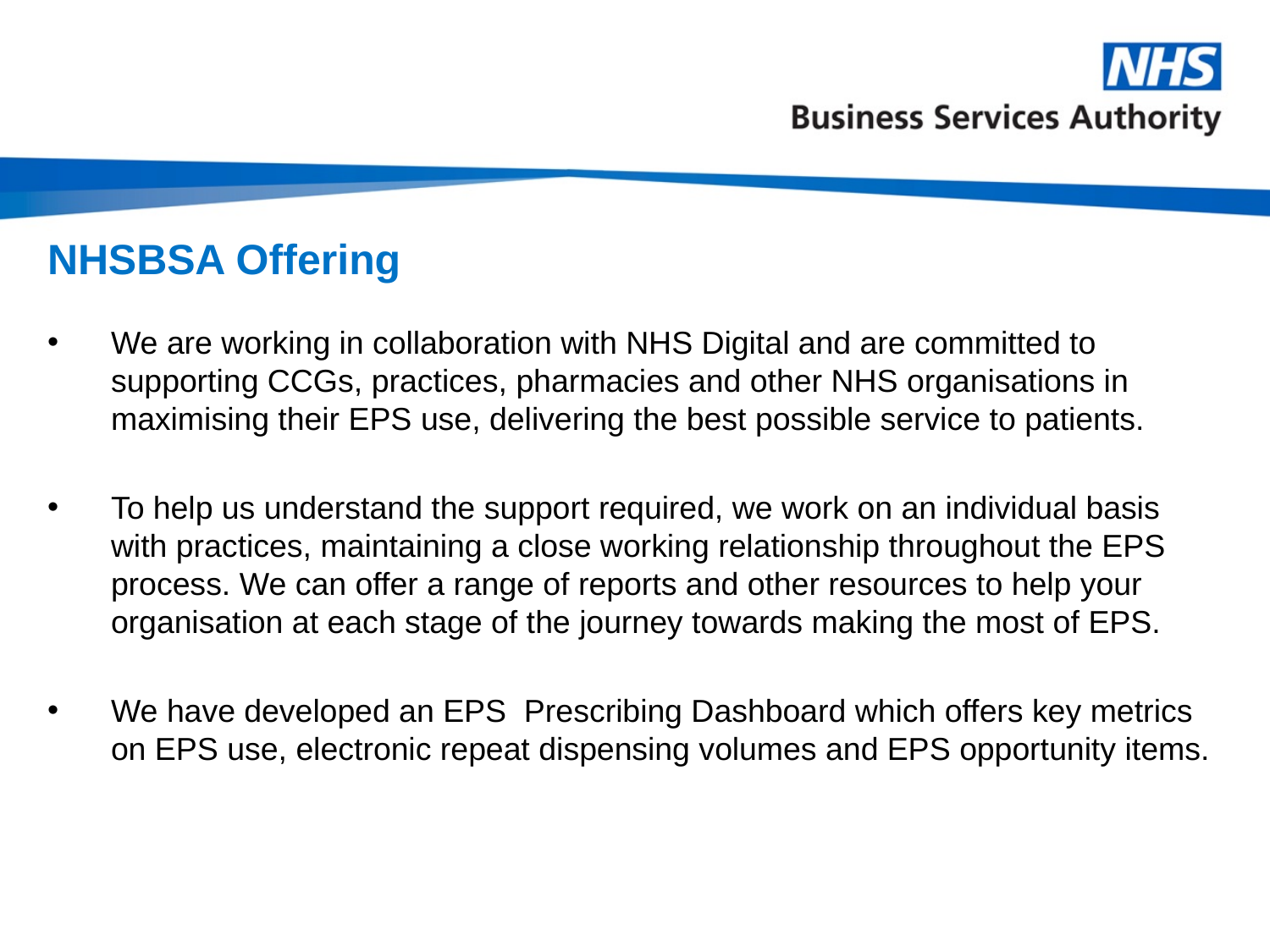

# NHSBSA Offering
We are working in collaboration with NHS Digital and are committed to supporting CCGs, practices, pharmacies and other NHS organisations in maximising their EPS use, delivering the best possible service to patients.

To help us understand the support required, we work on an individual basis with practices, maintaining a close working relationship throughout the EPS process. We can offer a range of reports and other resources to help your organisation at each stage of the journey towards making the most of EPS.

We have developed an EPS  Prescribing Dashboard which offers key metrics on EPS use, electronic repeat dispensing volumes and EPS opportunity items.